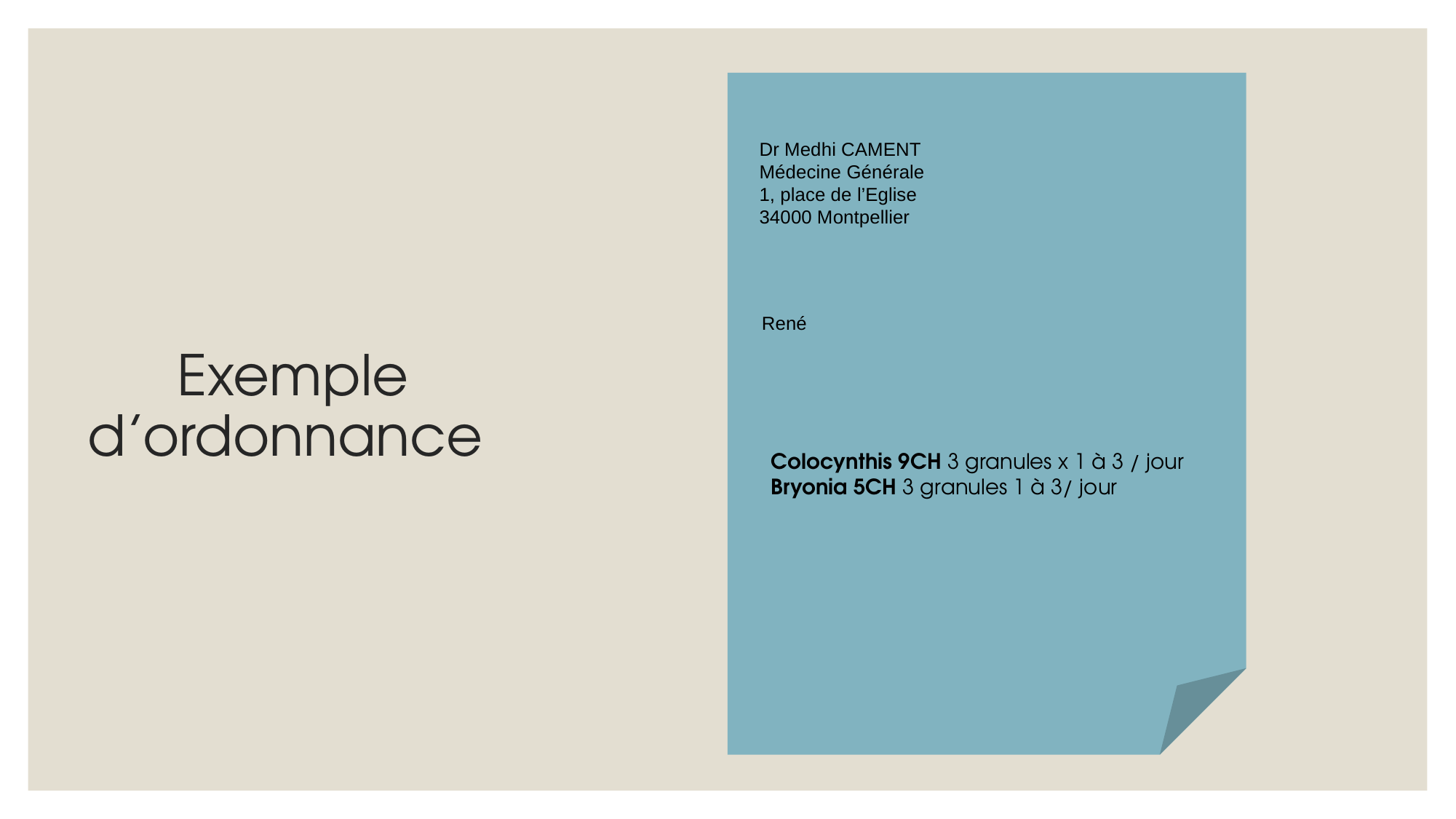

# Exemple d’ordonnance

Dr Medhi CAMENT
Médecine Générale
1, place de l’Eglise
34000 Montpellier
René
Colocynthis 9CH 3 granules x 1 à 3 / jour
Bryonia 5CH 3 granules 1 à 3/ jour